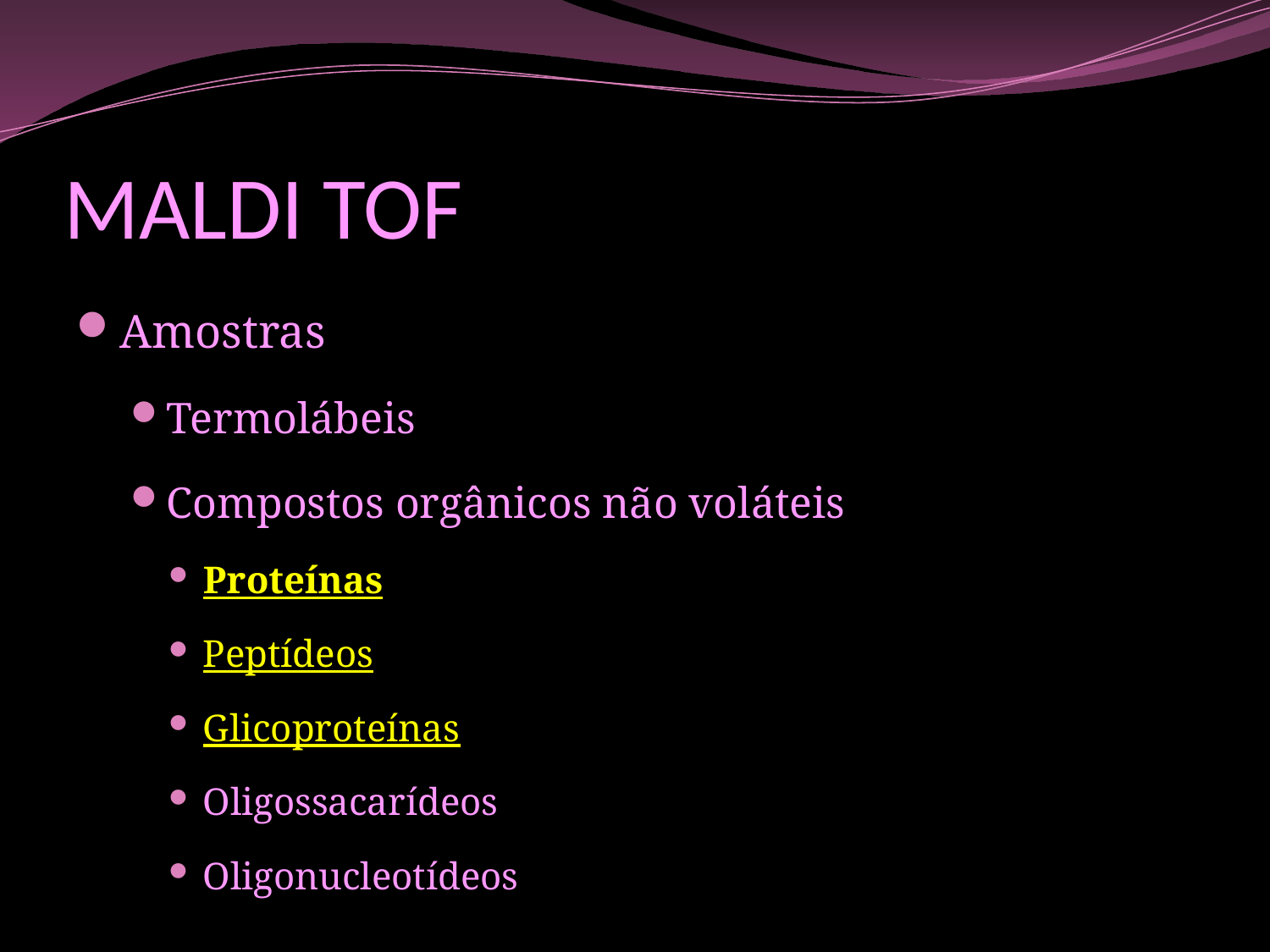

# MALDI TOF
Amostras
Termolábeis
Compostos orgânicos não voláteis
Proteínas
Peptídeos
Glicoproteínas
Oligossacarídeos
Oligonucleotídeos